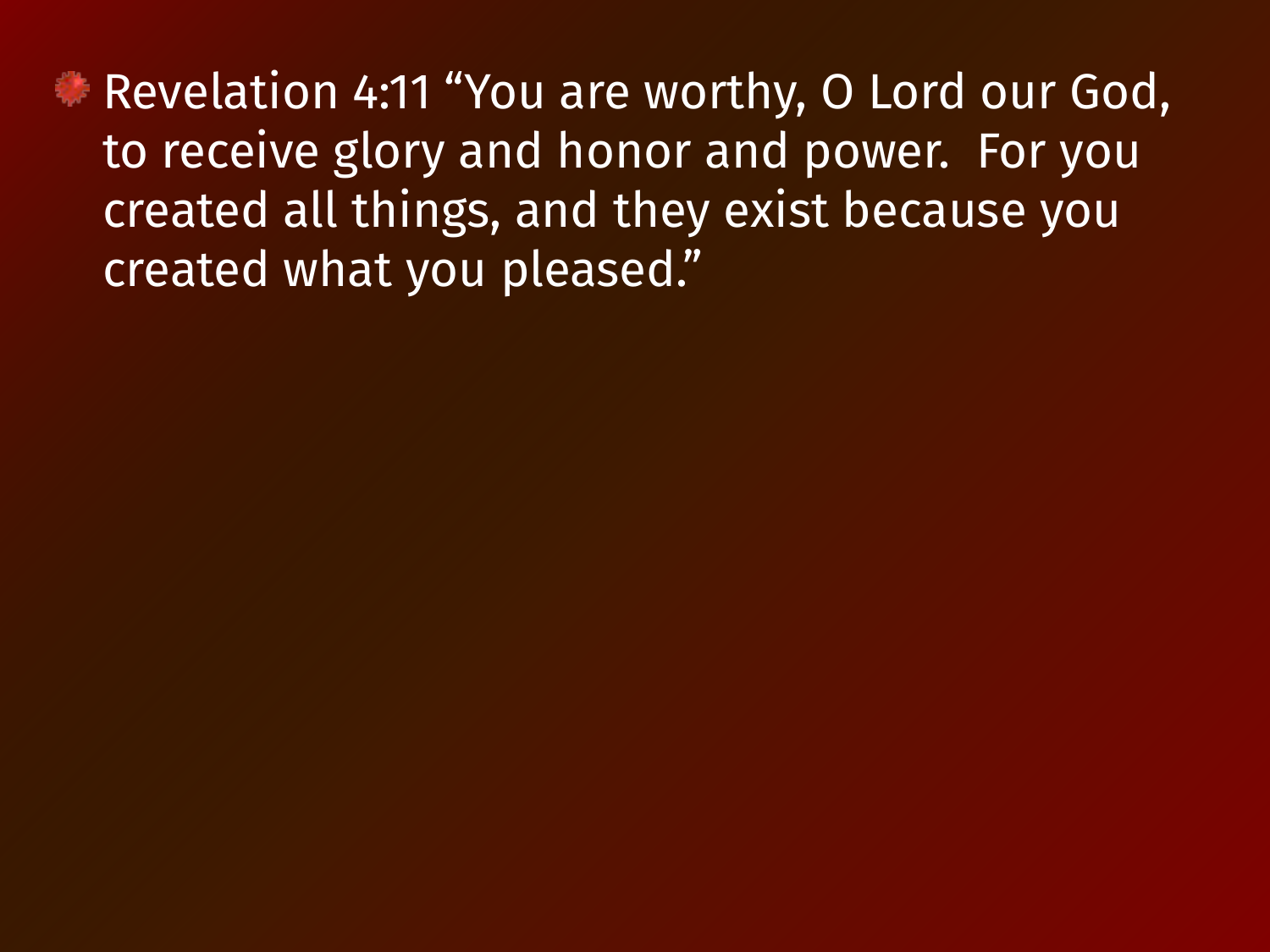

Revelation 4:11 “You are worthy, O Lord our God, to receive glory and honor and power.  For you created all things, and they exist because you created what you pleased.”